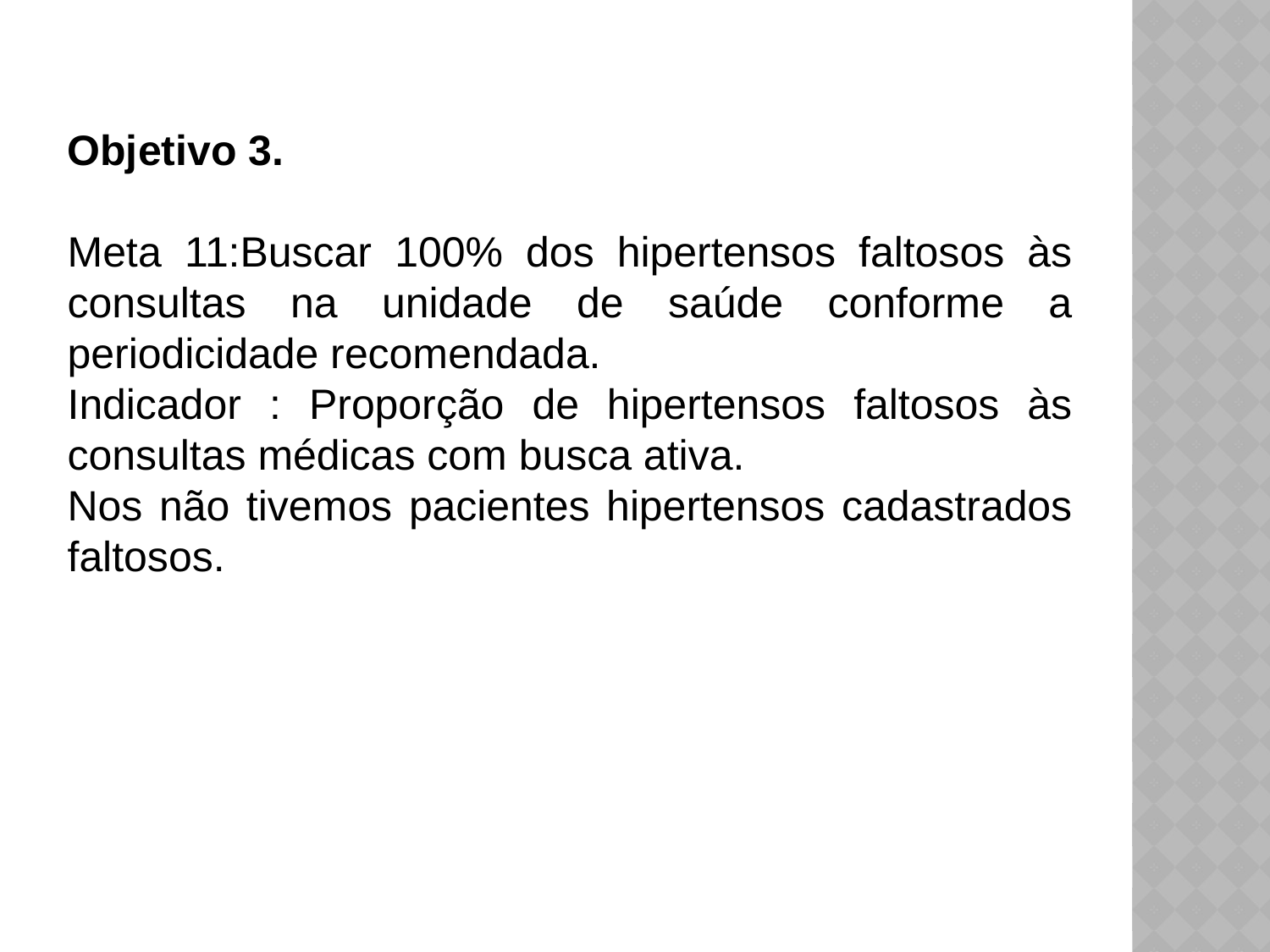

Objetivo 3.

Meta 11:Buscar 100% dos hipertensos faltosos às consultas na unidade de saúde conforme a periodicidade recomendada.
Indicador : Proporção de hipertensos faltosos às consultas médicas com busca ativa.
Nos não tivemos pacientes hipertensos cadastrados faltosos.